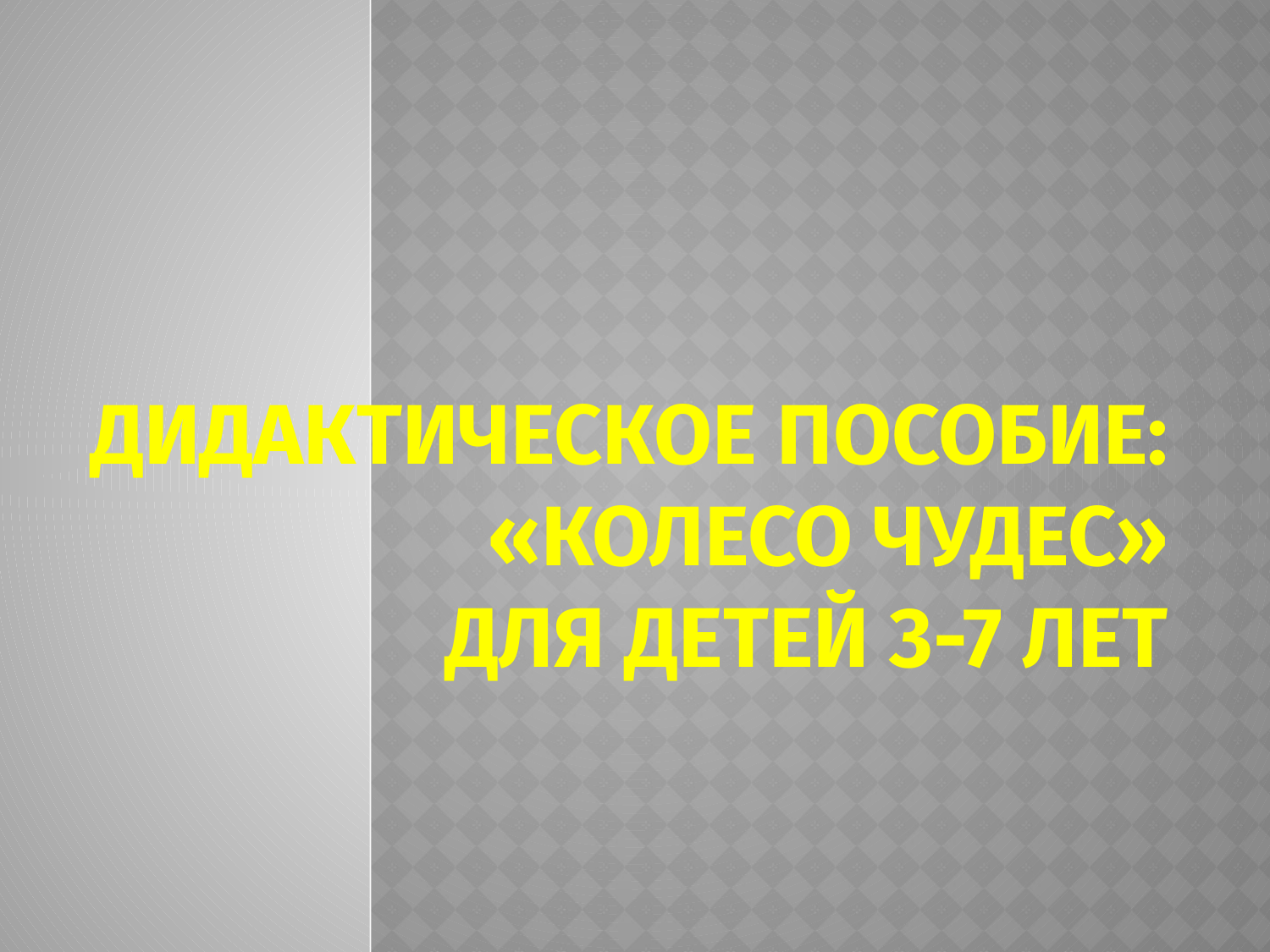

# Дидактическое пособие: «Колесо чудес» для детей 3-7 лет